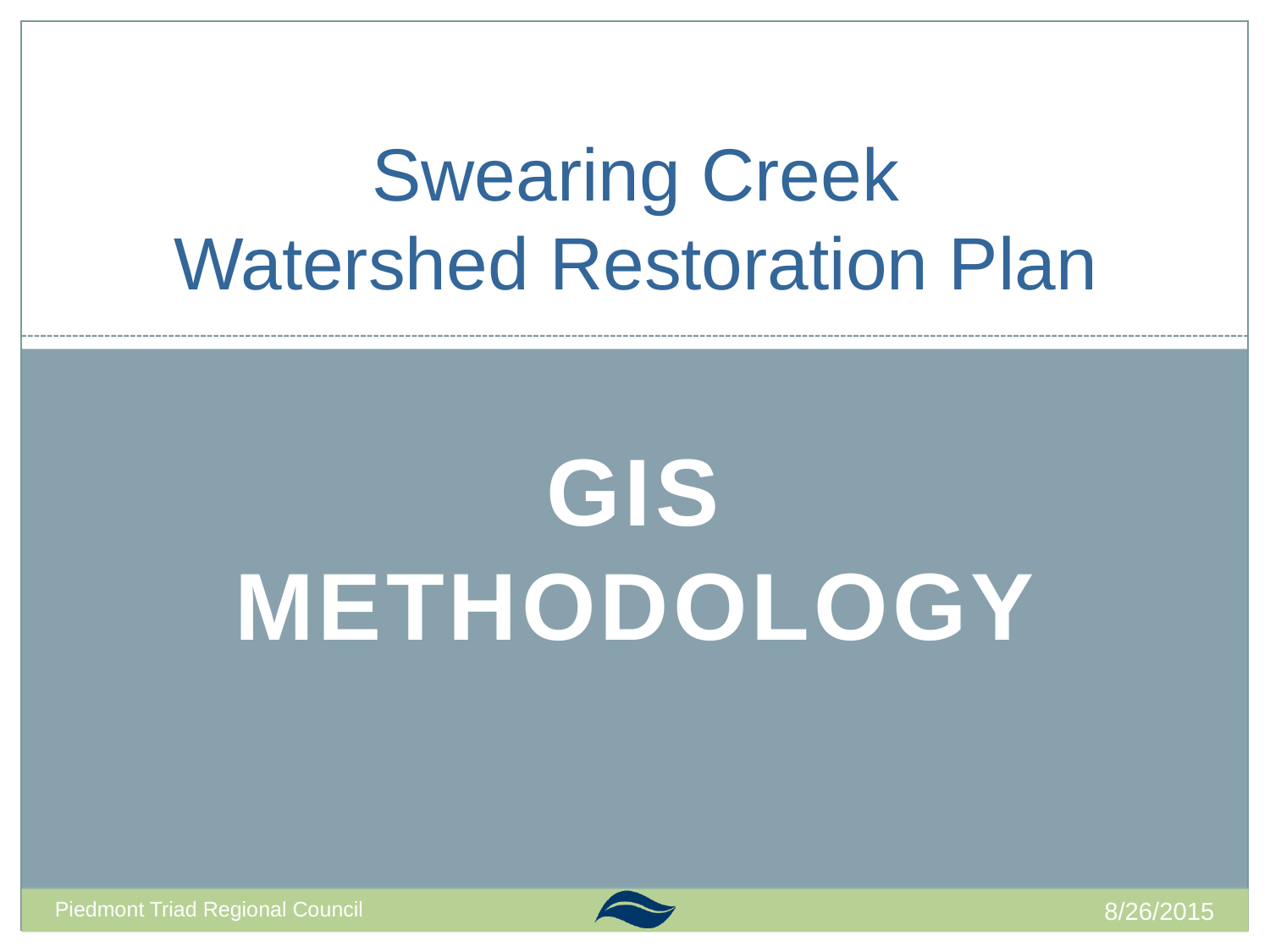

# Swearing Creek Watershed Restoration Plan
GIS Methodology
8/26/2015
Piedmont Triad Regional Council